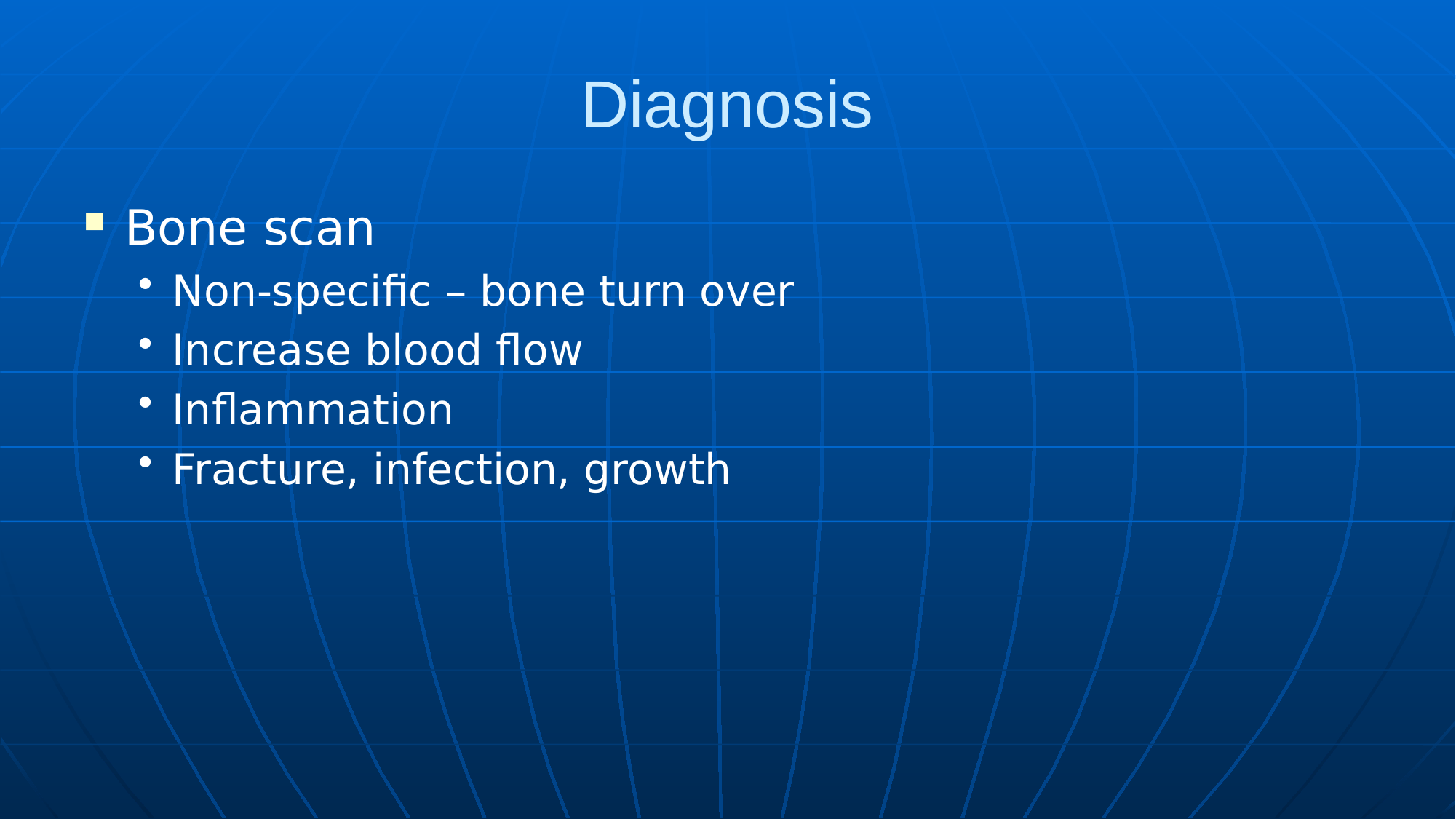

# Diagnosis
Bone scan
Non-specific – bone turn over
Increase blood flow
Inflammation
Fracture, infection, growth